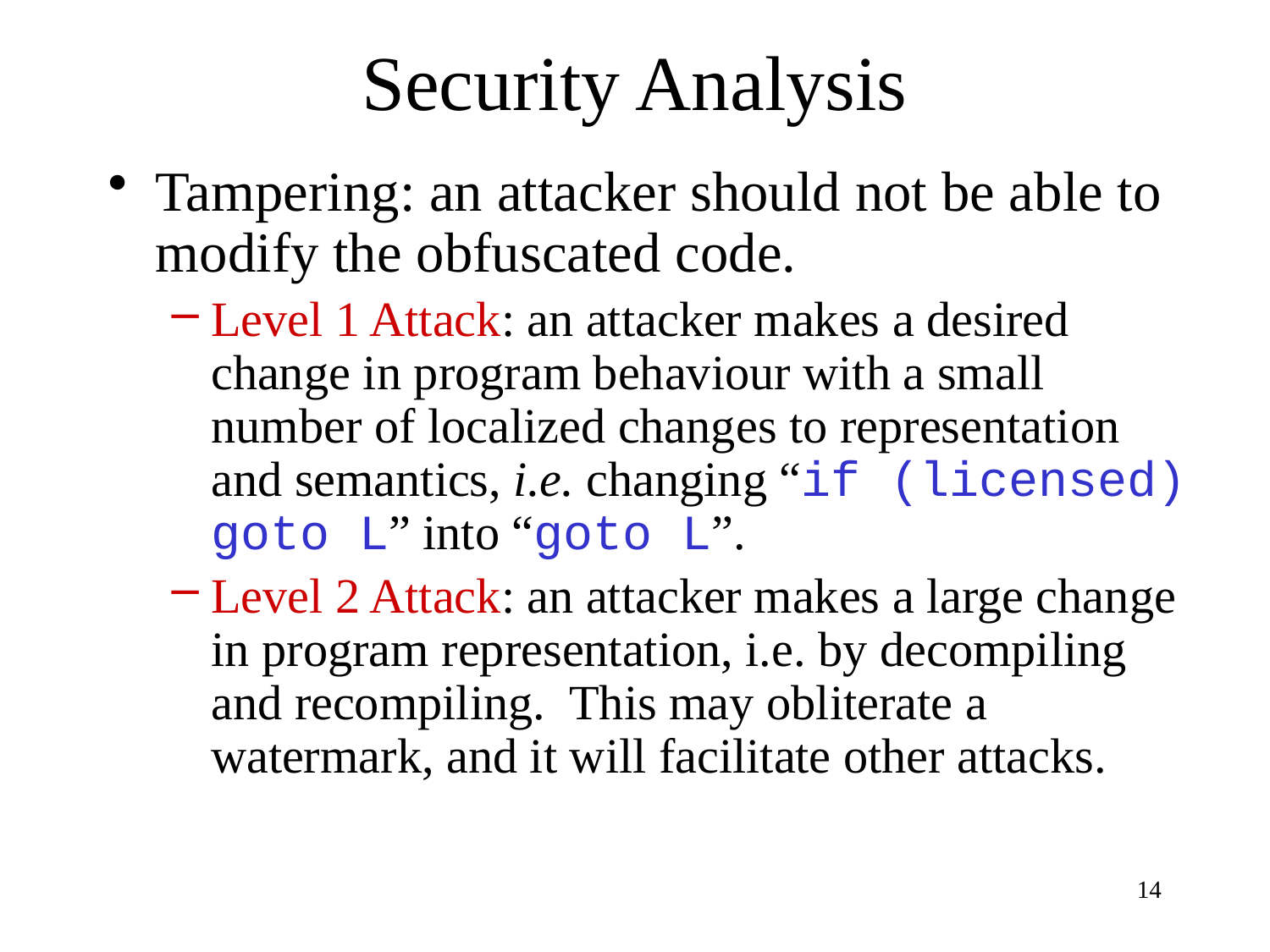

# Security Analysis
Tampering: an attacker should not be able to modify the obfuscated code.
Level 1 Attack: an attacker makes a desired change in program behaviour with a small number of localized changes to representation and semantics, i.e. changing “if (licensed) goto L” into “goto L”.
Level 2 Attack: an attacker makes a large change in program representation, i.e. by decompiling and recompiling.  This may obliterate a watermark, and it will facilitate other attacks.
14